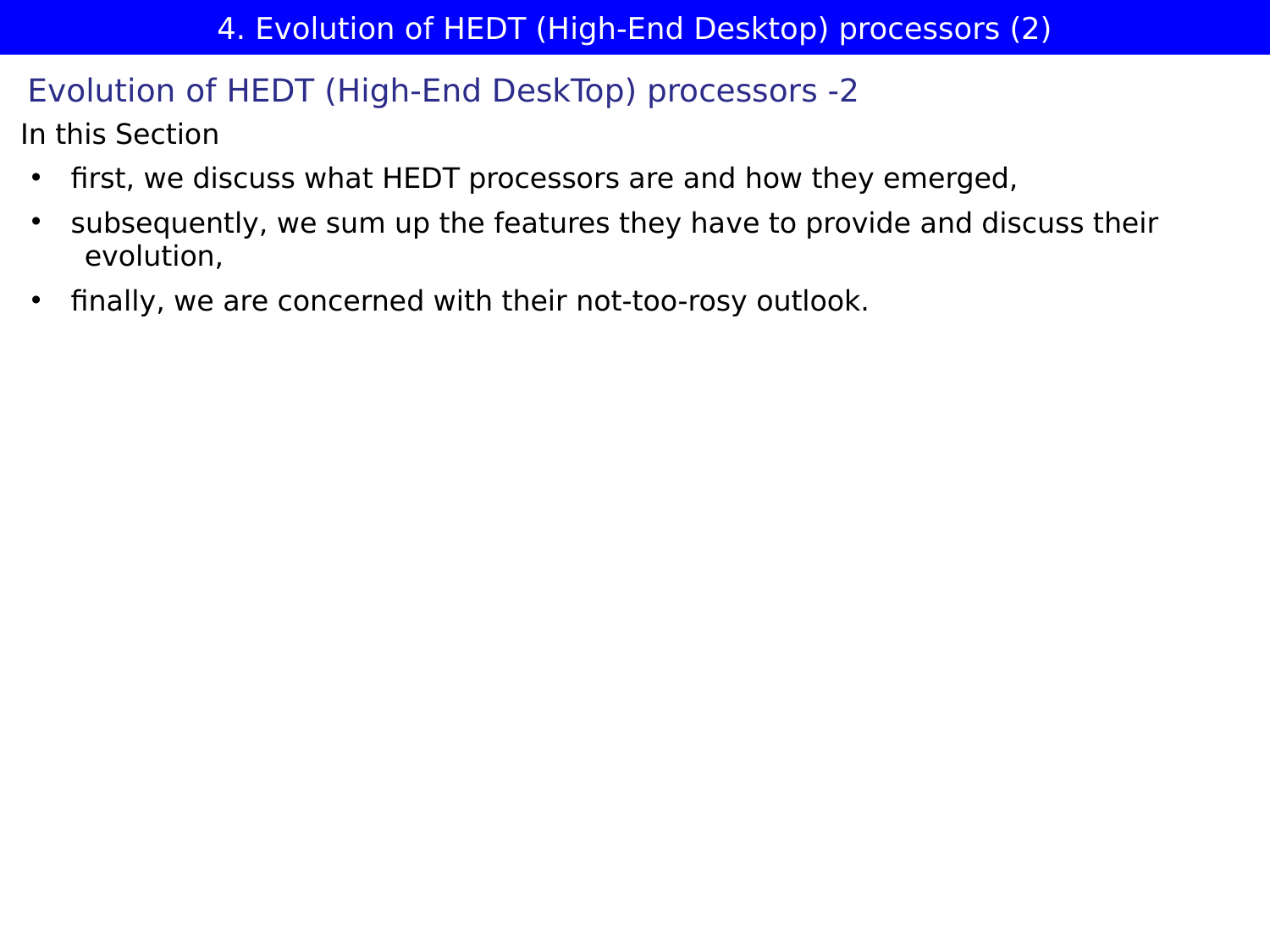

# 4. Evolution of HEDT (High-End Desktop) processors (2)
Evolution of HEDT (High-End DeskTop) processors -2
In this Section
first, we discuss what HEDT processors are and how they emerged,
subsequently, we sum up the features they have to provide and discuss their
      evolution,
finally, we are concerned with their not-too-rosy outlook.